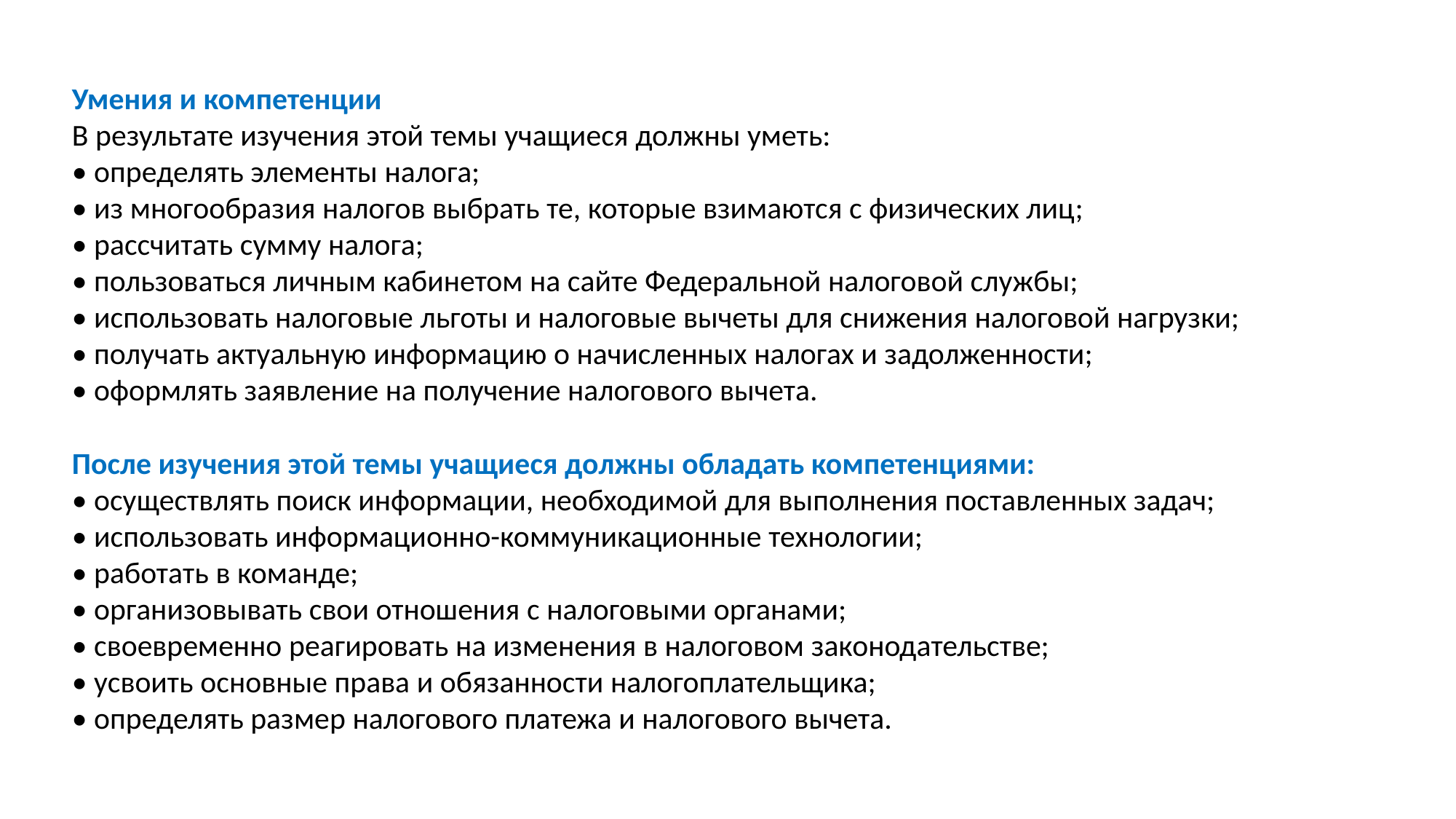

Умения и компетенции
В результате изучения этой темы учащиеся должны уметь:
• определять элементы налога;
• из многообразия налогов выбрать те, которые взимаются с физических лиц;
• рассчитать сумму налога;
• пользоваться личным кабинетом на сайте Федеральной налоговой службы;
• использовать налоговые льготы и налоговые вычеты для снижения налоговой нагрузки;
• получать актуальную информацию о начисленных налогах и задолженности;
• оформлять заявление на получение налогового вычета.

После изучения этой темы учащиеся должны обладать компетенциями:
• осуществлять поиск информации, необходимой для выполнения поставленных задач;
• использовать информационно-коммуникационные технологии;
• работать в команде;
• организовывать свои отношения с налоговыми органами;
• своевременно реагировать на изменения в налоговом законодательстве;
• усвоить основные права и обязанности налогоплательщика;
• определять размер налогового платежа и налогового вычета.